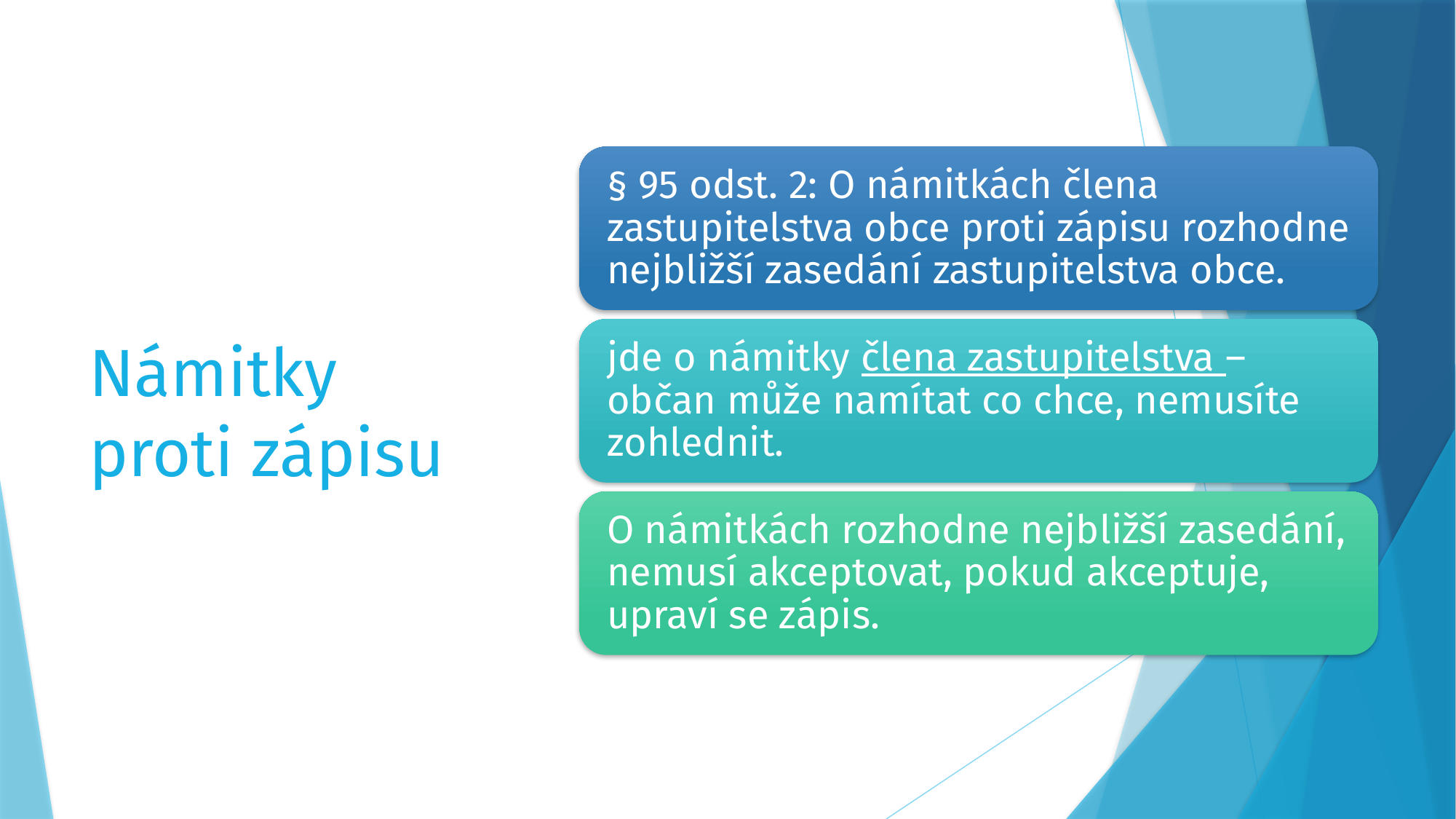

§ 95 odst. 2: O námitkách člena zastupitelstva obce proti zápisu rozhodne nejbližší zasedání zastupitelstva obce.
jde o námitky člena zastupitelstva – občan může namítat co chce, nemusíte zohlednit.
O námitkách rozhodne nejbližší zasedání, nemusí akceptovat, pokud akceptuje, upraví se zápis.
# Námitky proti zápisu